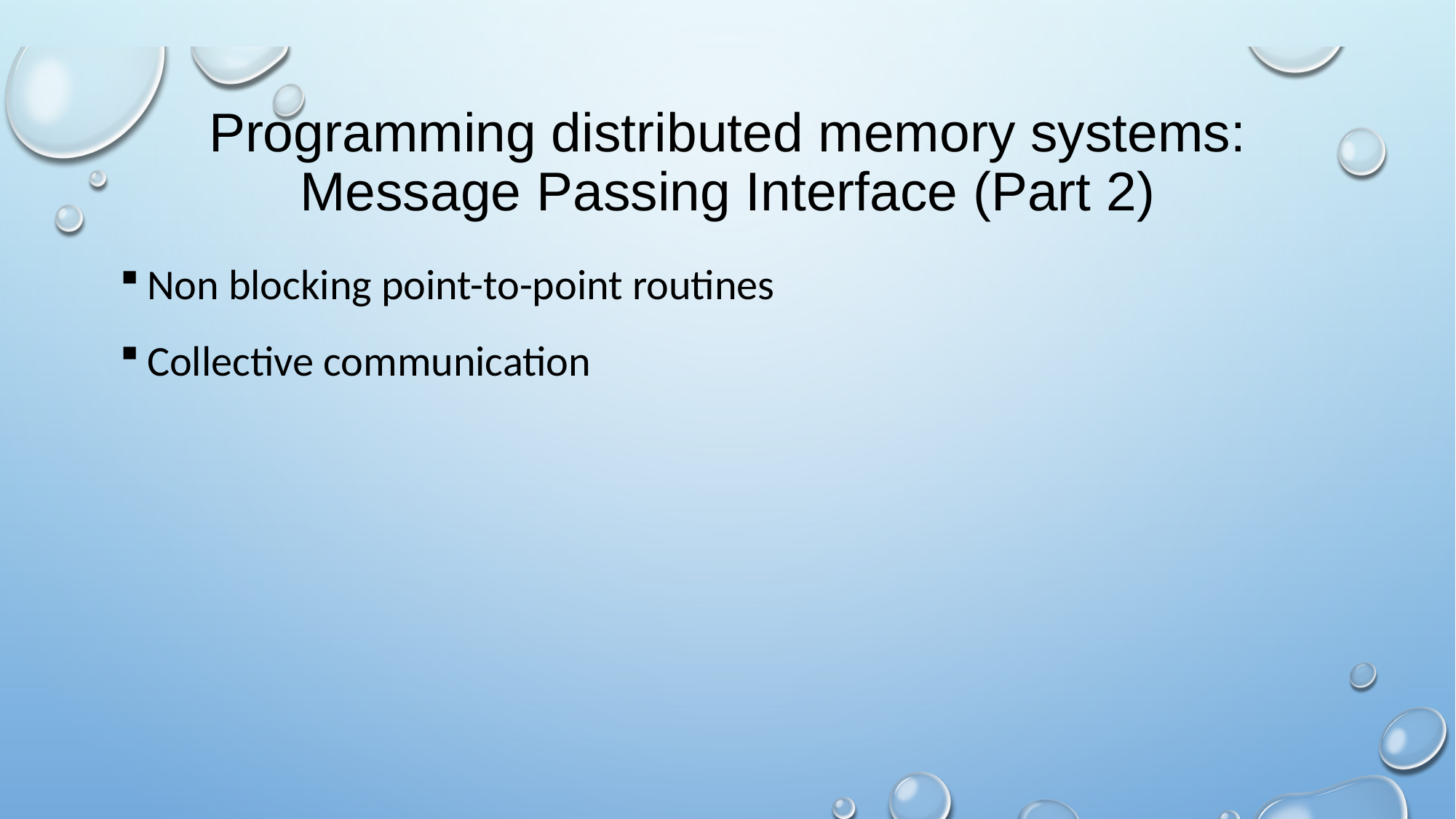

# Programming distributed memory systems: Message Passing Interface (Part 2)
Non blocking point-to-point routines
Collective communication